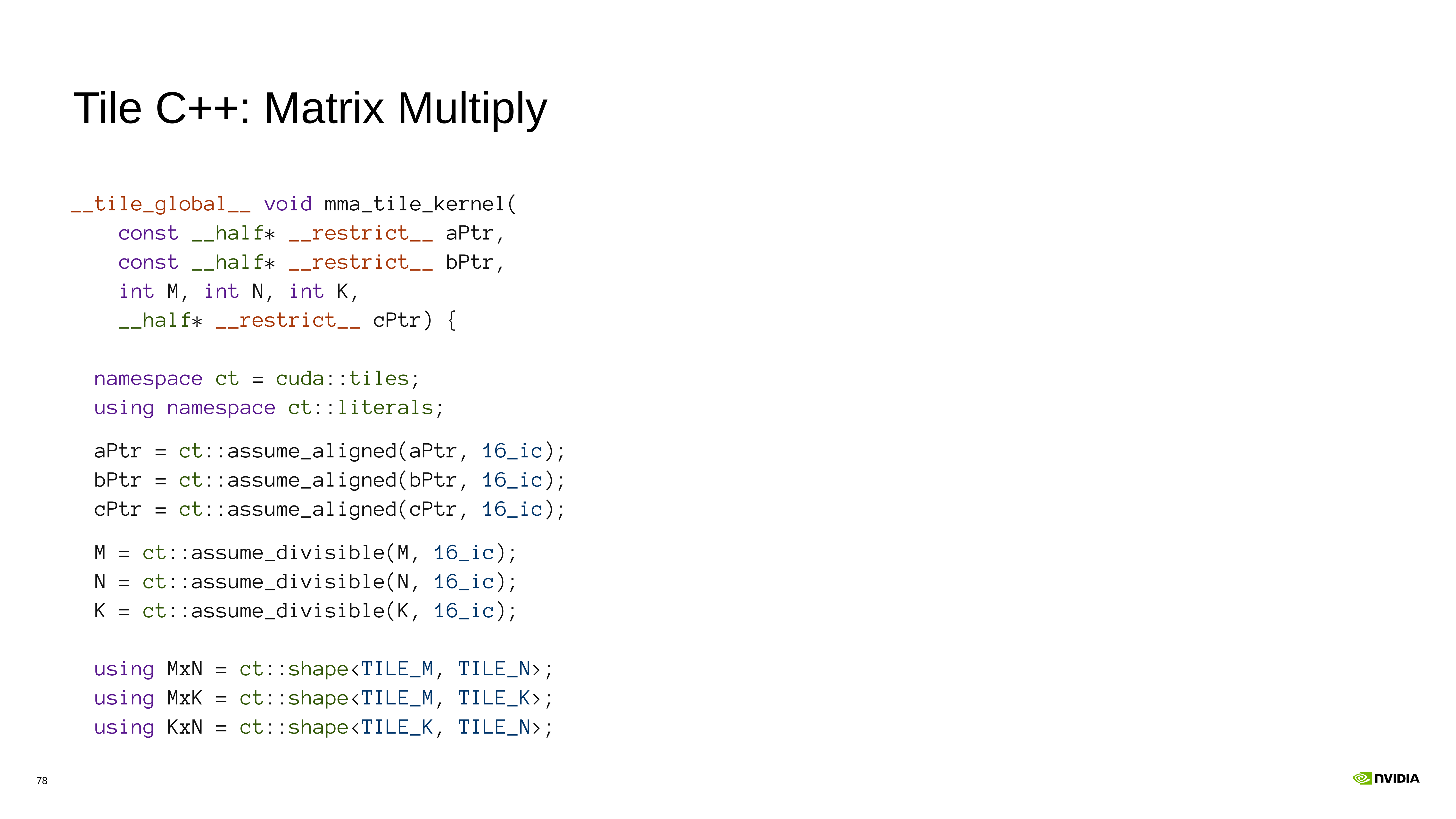

# Tile C++: Matrix Multiply

__tile_global__ void mma_tile_kernel(
    const __half* __restrict__ aPtr,
    const __half* __restrict__ bPtr,
    int M, int N, int K,
    __half* __restrict__ cPtr) {

  namespace ct = cuda::tiles;
  using namespace ct::literals;

  aPtr = ct::assume_aligned(aPtr, 16_ic);
  bPtr = ct::assume_aligned(bPtr, 16_ic);
  cPtr = ct::assume_aligned(cPtr, 16_ic);

  M = ct::assume_divisible(M, 16_ic);
  N = ct::assume_divisible(N, 16_ic);
  K = ct::assume_divisible(K, 16_ic);

  using MxN = ct::shape<TILE_M, TILE_N>;
  using MxK = ct::shape<TILE_M, TILE_K>;
  using KxN = ct::shape<TILE_K, TILE_N>;
78